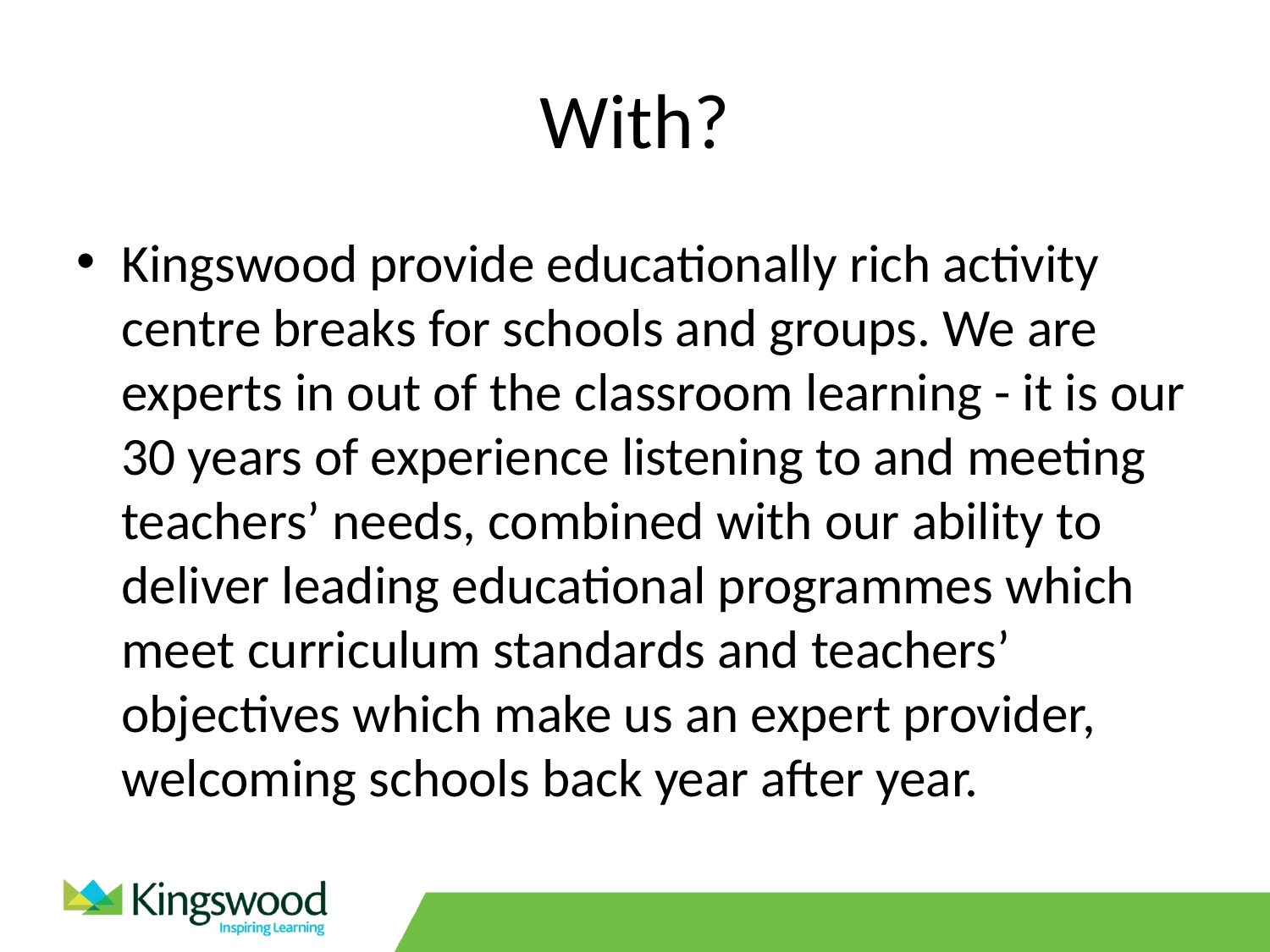

# With?
Kingswood provide educationally rich activity centre breaks for schools and groups. We are experts in out of the classroom learning - it is our 30 years of experience listening to and meeting teachers’ needs, combined with our ability to deliver leading educational programmes which meet curriculum standards and teachers’ objectives which make us an expert provider, welcoming schools back year after year.